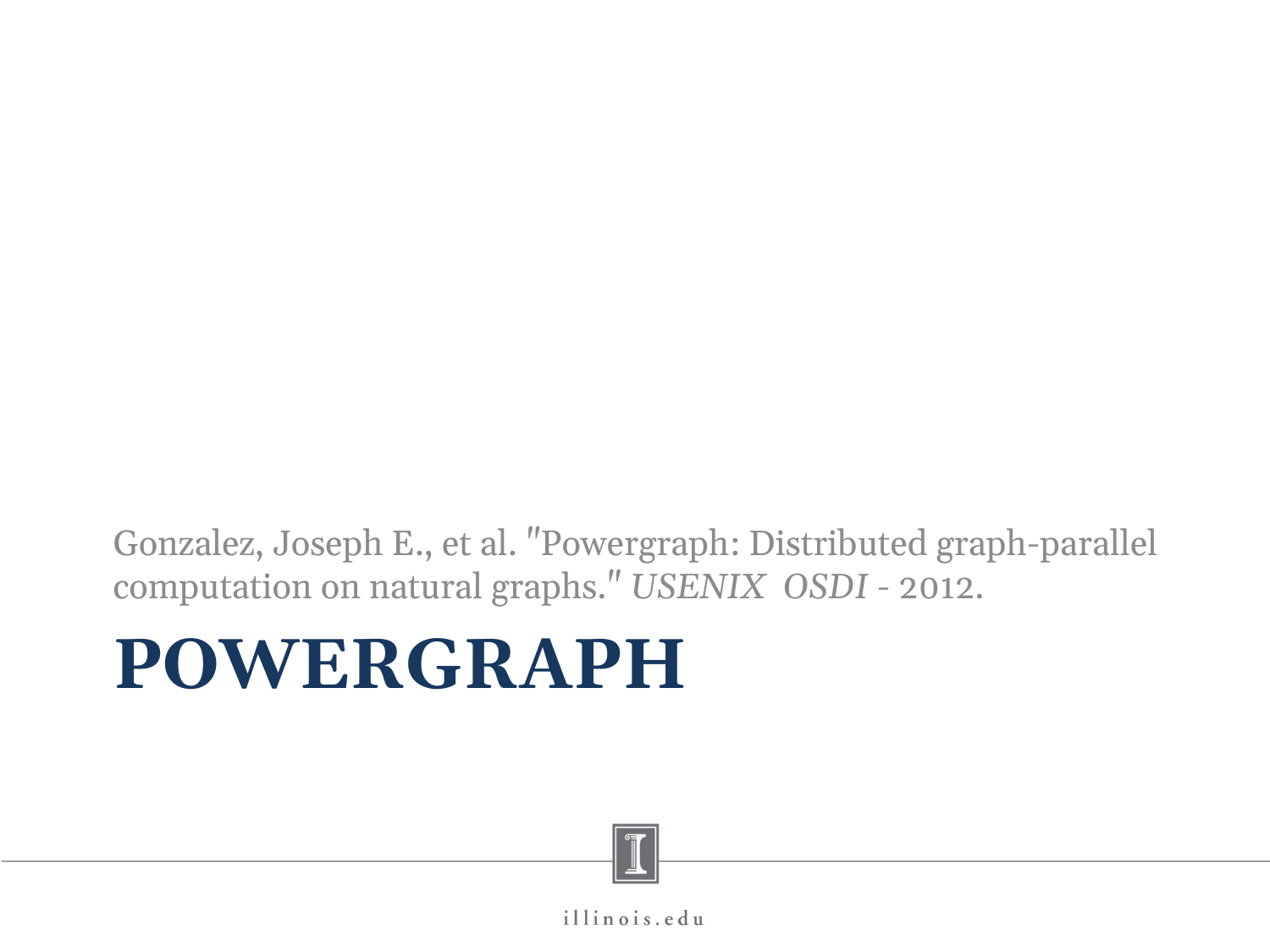

Gonzalez, Joseph E., et al. "Powergraph: Distributed graph-parallel computation on natural graphs." USENIX  OSDI - 2012.
# PowerGraph